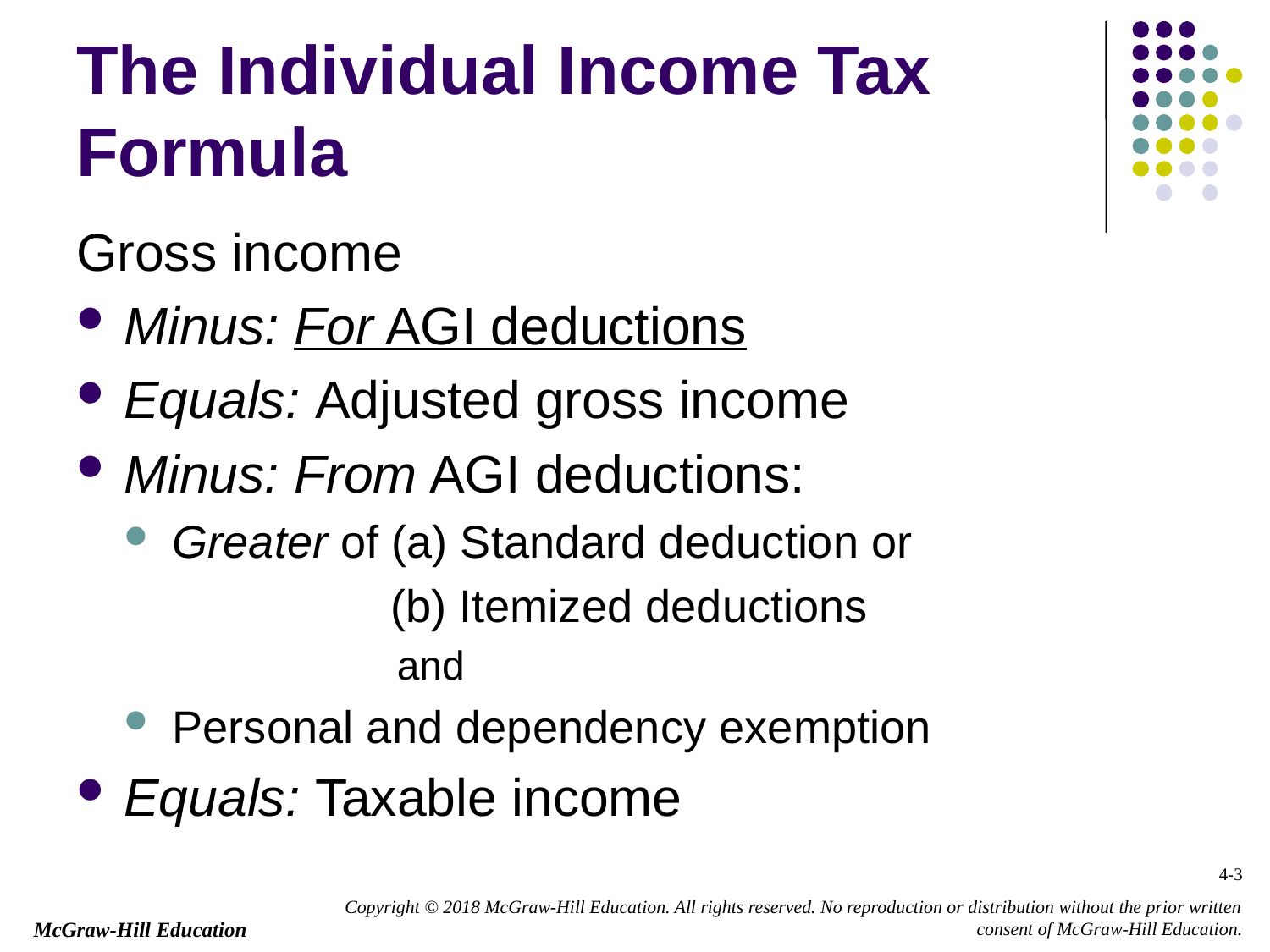

# The Individual Income Tax Formula
Gross income
Minus: For AGI deductions
Equals: Adjusted gross income
Minus: From AGI deductions:
Greater of (a) Standard deduction or
                     (b) Itemized deductions
                    and
Personal and dependency exemption
Equals: Taxable income